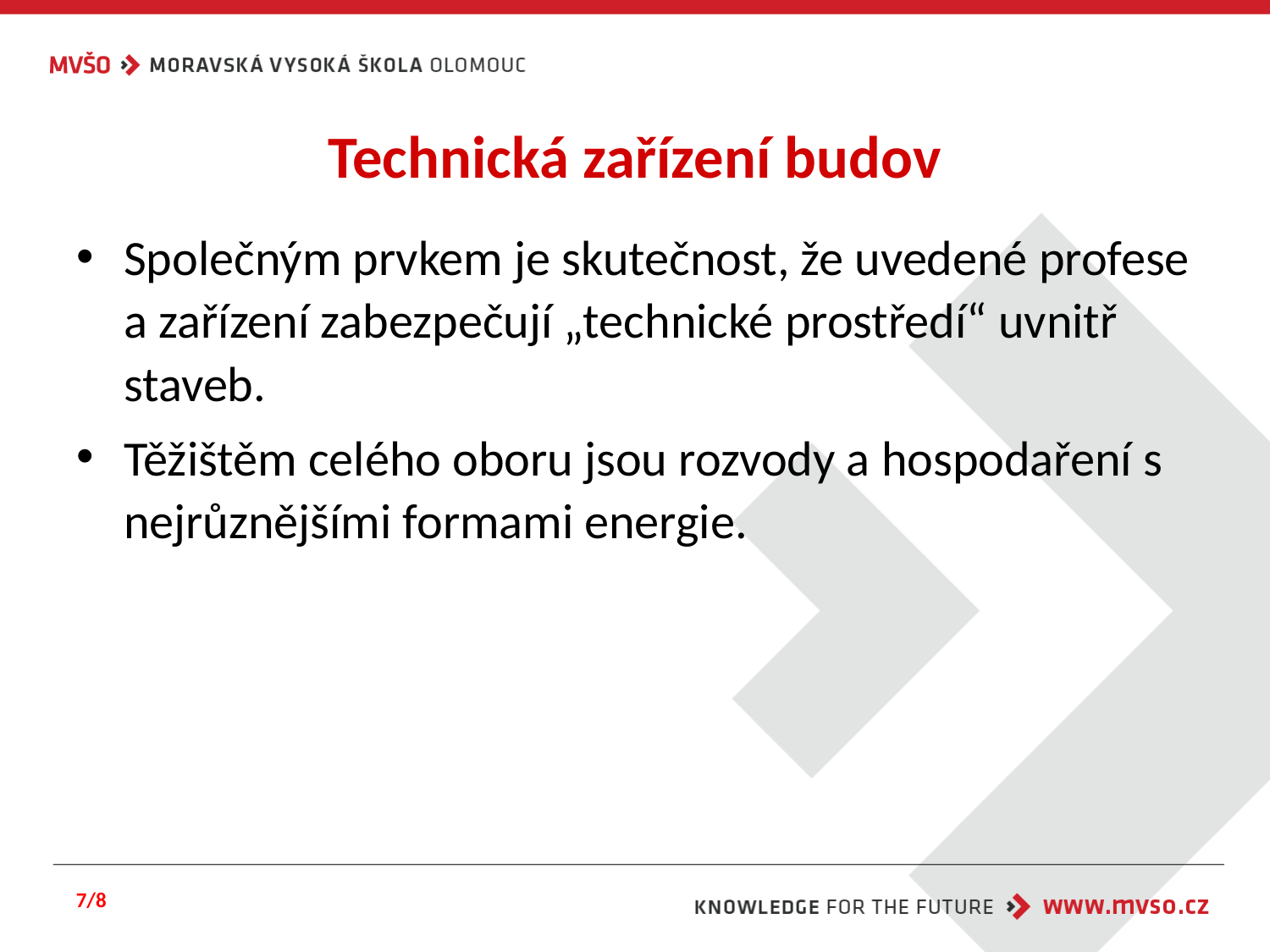

# Technická zařízení budov
Společným prvkem je skutečnost, že uvedené profese a zařízení zabezpečují „technické prostředí“ uvnitř staveb.
Těžištěm celého oboru jsou rozvody a hospodaření s nejrůznějšími formami energie.
7/8